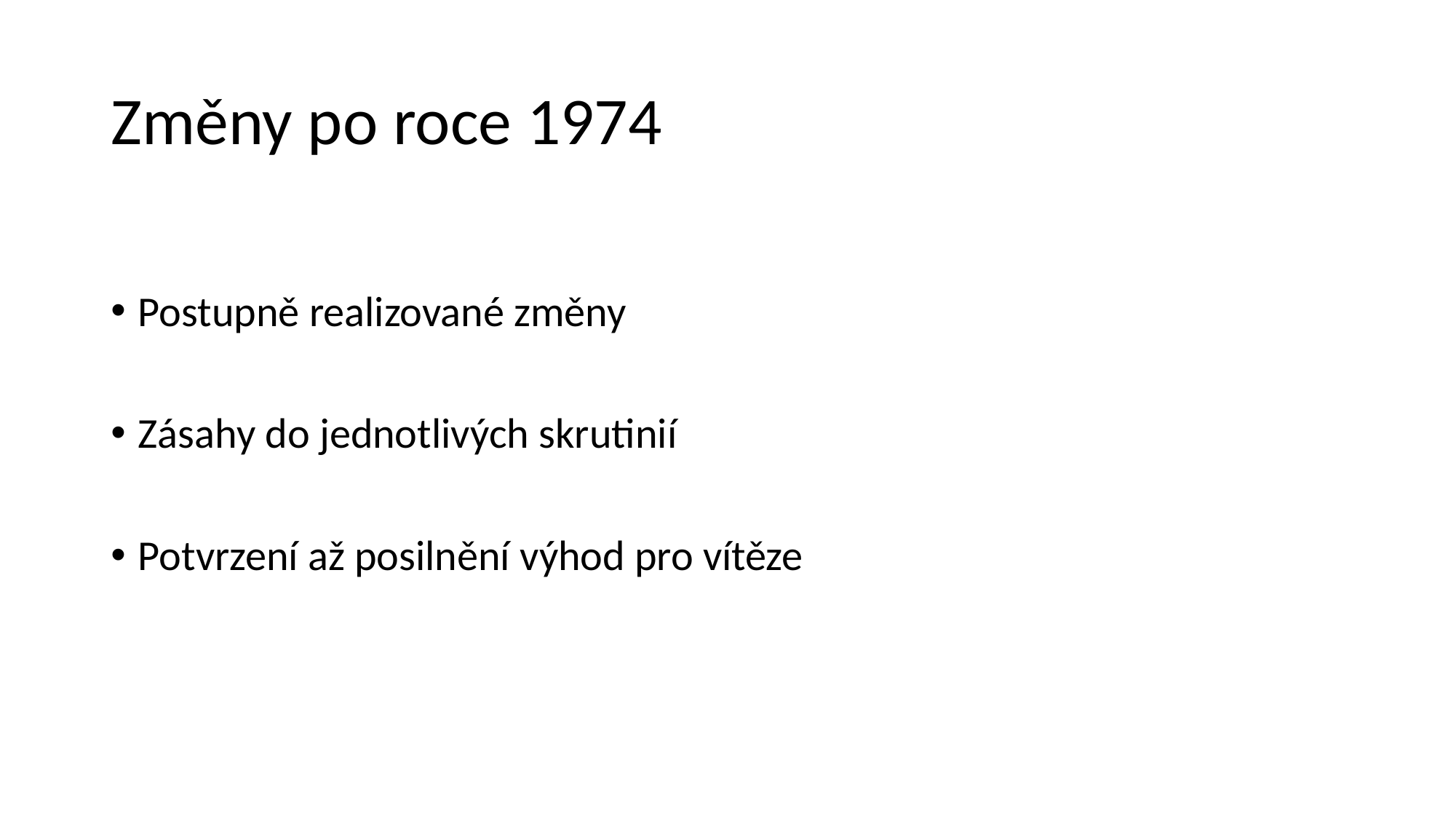

# Změny po roce 1974

Postupně realizované změny

Zásahy do jednotlivých skrutinií

Potvrzení až posilnění výhod pro vítěze